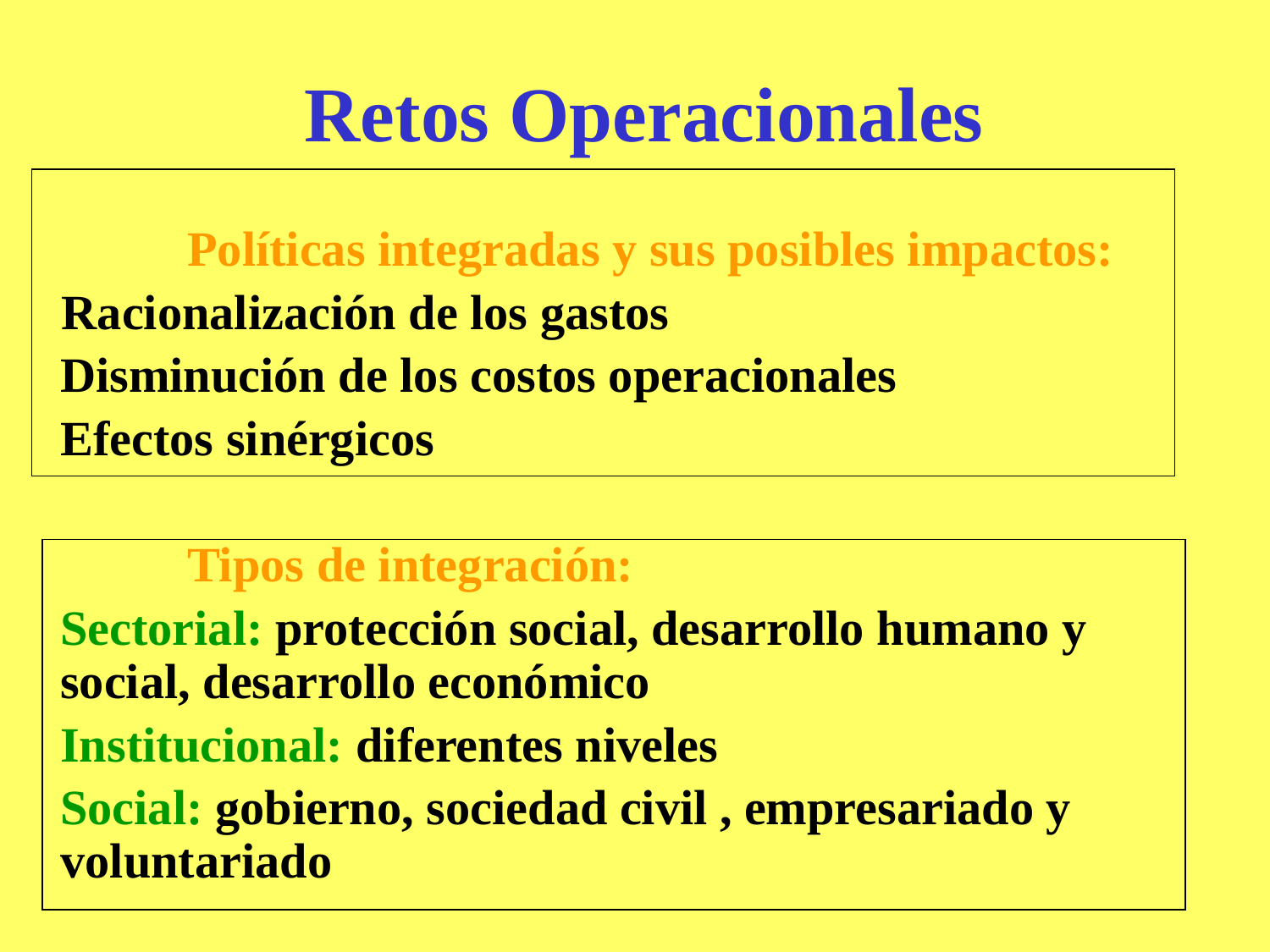

# Retos Operacionales

		Políticas integradas y sus posibles impactos:
    Racionalización de los gastos
	Disminución de los costos operacionales
	Efectos sinérgicos

		Tipos de integración:
	Sectorial: protección social, desarrollo humano y social, desarrollo económico
	Institucional: diferentes niveles
	Social: gobierno, sociedad civil , empresariado y voluntariado